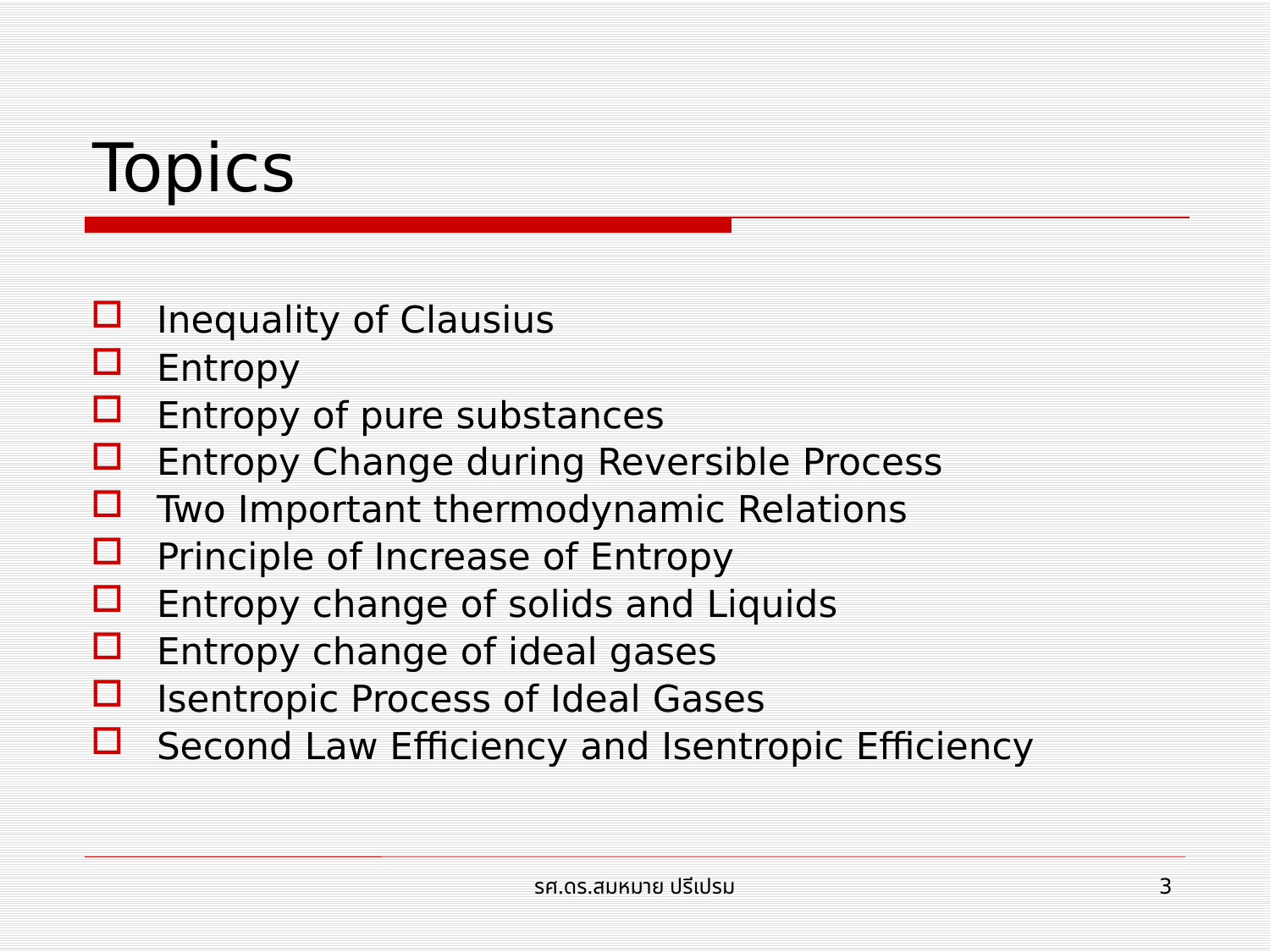

# Topics

Inequality of Clausius
Entropy
Entropy of pure substances
Entropy Change during Reversible Process
Two Important thermodynamic Relations
Principle of Increase of Entropy
Entropy change of solids and Liquids
Entropy change of ideal gases
Isentropic Process of Ideal Gases
Second Law Efficiency and Isentropic Efficiency
รศ.ดร.สมหมาย ปรีเปรม
3